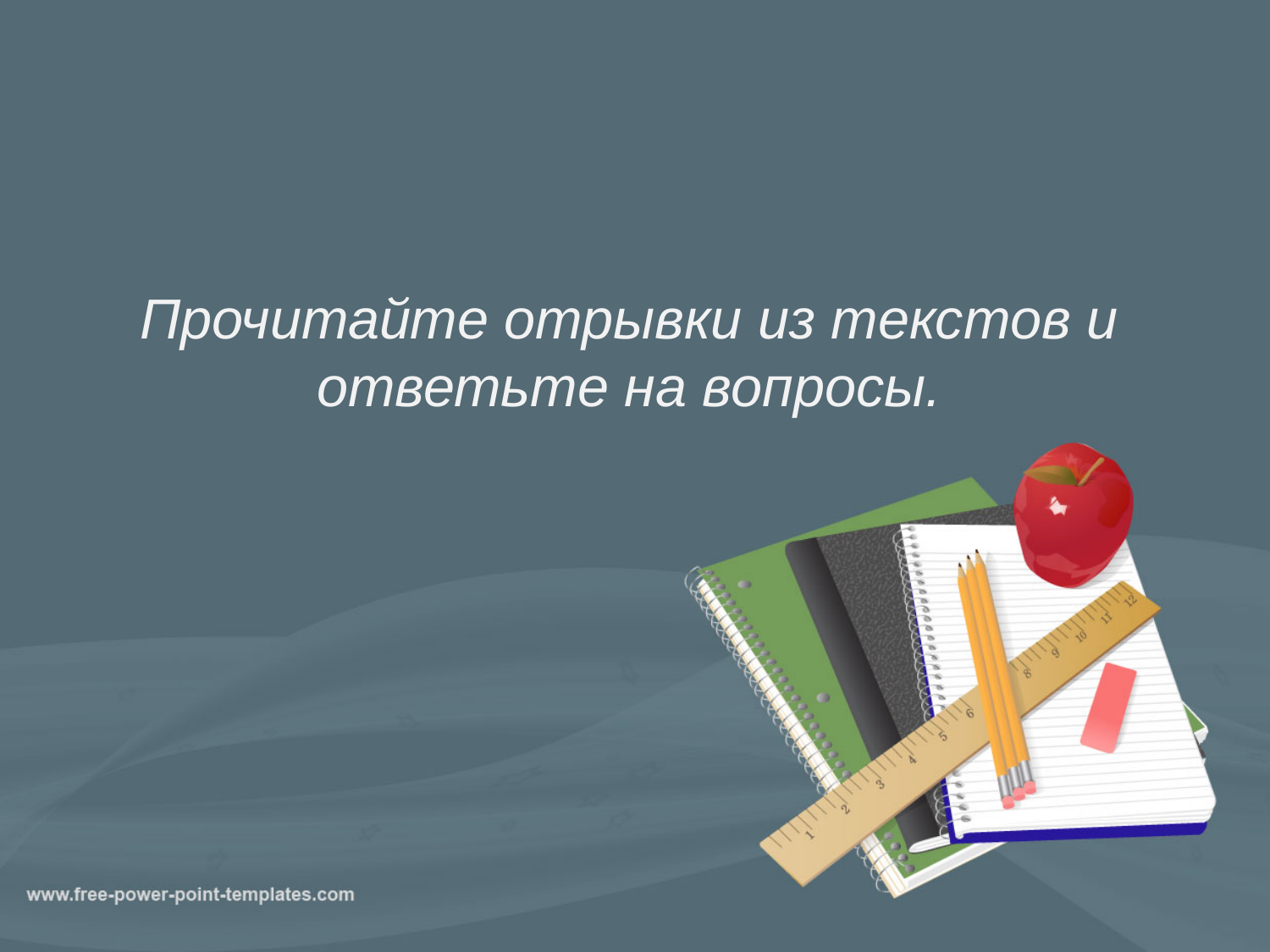

Прочитайте отрывки из текстов и ответьте на вопросы.